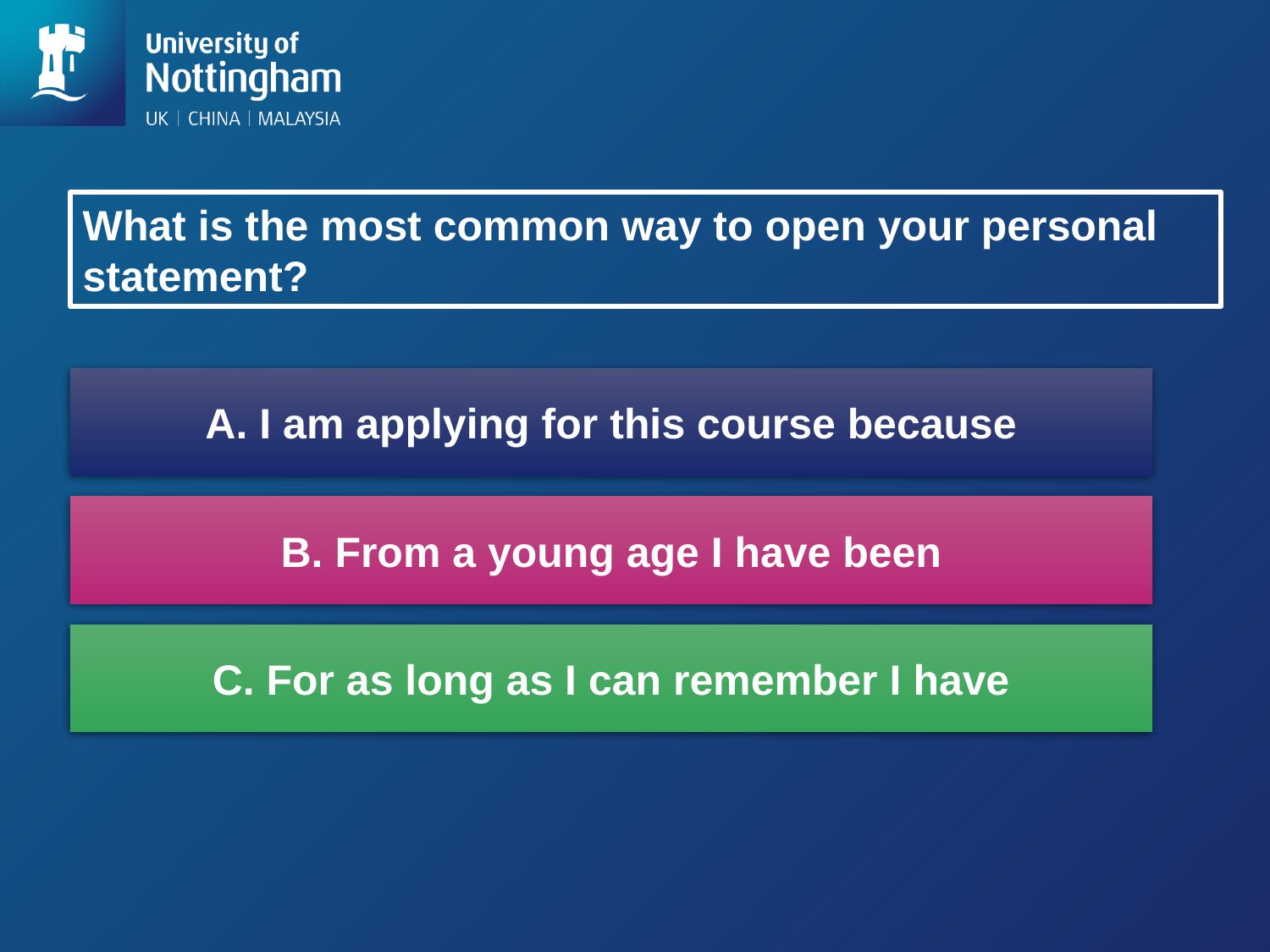

What is the most common way to open your personal statement?
A. I am applying for this course because
B. From a young age I have been
C. For as long as I can remember I have